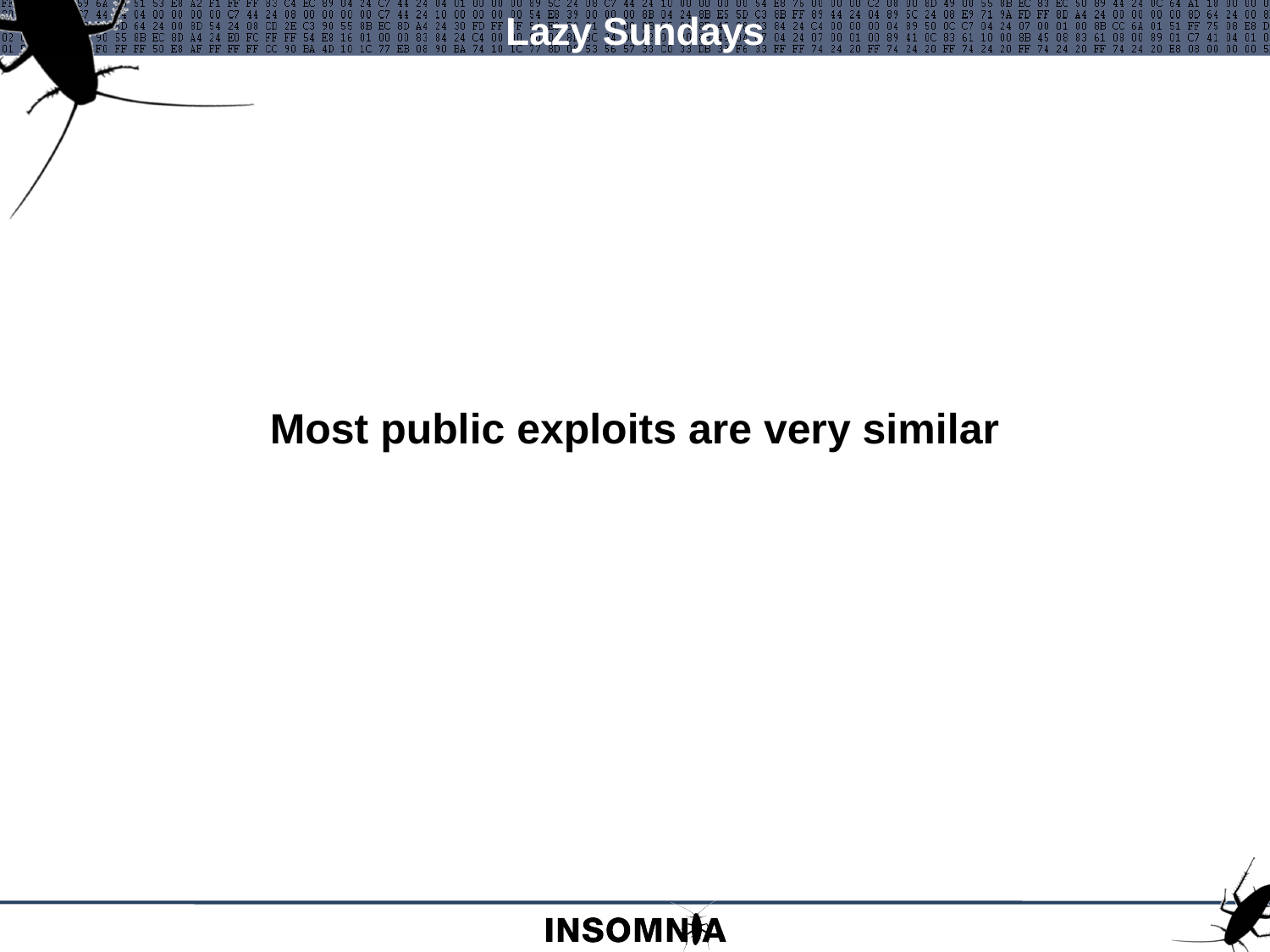

# Lazy Sundays

Most public exploits are very similar